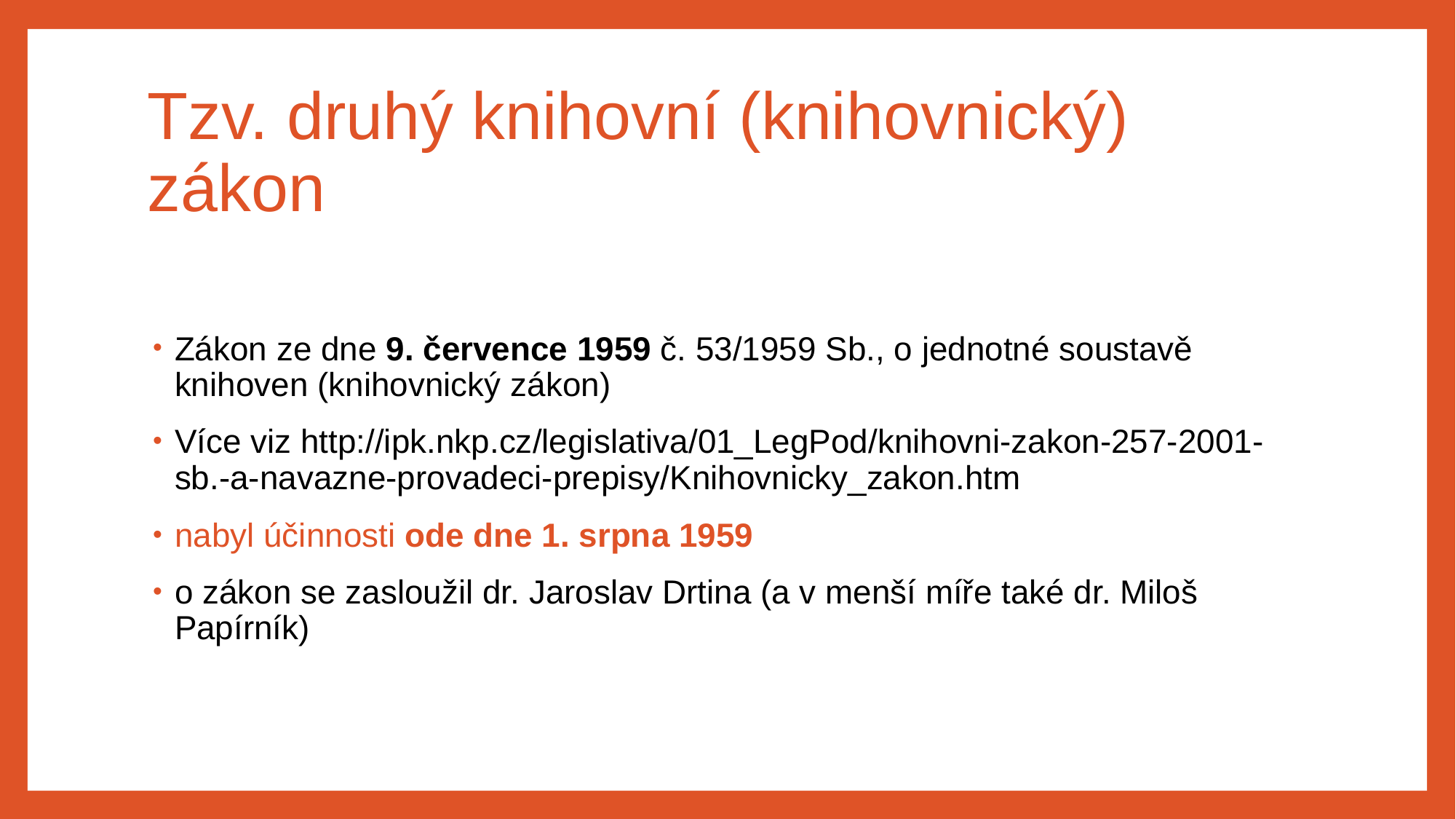

# Tzv. druhý knihovní (knihovnický) zákon

Zákon ze dne 9. července 1959 č. 53/1959 Sb., o jednotné soustavě knihoven (knihovnický zákon)
Více viz http://ipk.nkp.cz/legislativa/01_LegPod/knihovni-zakon-257-2001-sb.-a-navazne-provadeci-prepisy/Knihovnicky_zakon.htm
nabyl účinnosti ode dne 1. srpna 1959
o zákon se zasloužil dr. Jaroslav Drtina (a v menší míře také dr. Miloš Papírník)